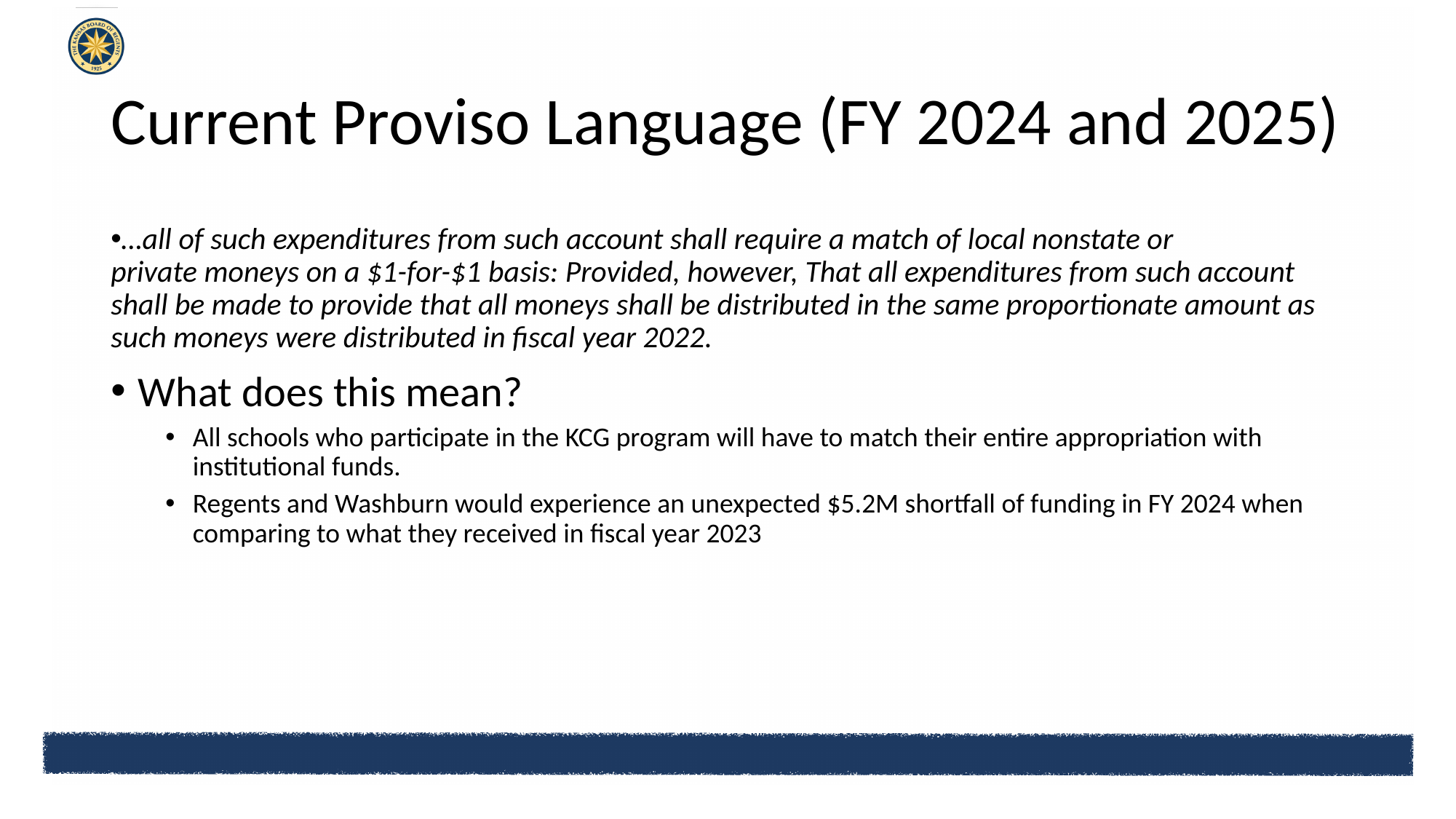

# Current Proviso Language (FY 2024 and 2025)
…all of such expenditures from such account shall require a match of local nonstate or
private moneys on a $1-for-$1 basis: Provided, however, That all expenditures from such account
shall be made to provide that all moneys shall be distributed in the same proportionate amount as
such moneys were distributed in fiscal year 2022.
What does this mean?
All schools who participate in the KCG program will have to match their entire appropriation with institutional funds.
Regents and Washburn would experience an unexpected $5.2M shortfall of funding in FY 2024 when comparing to what they received in fiscal year 2023